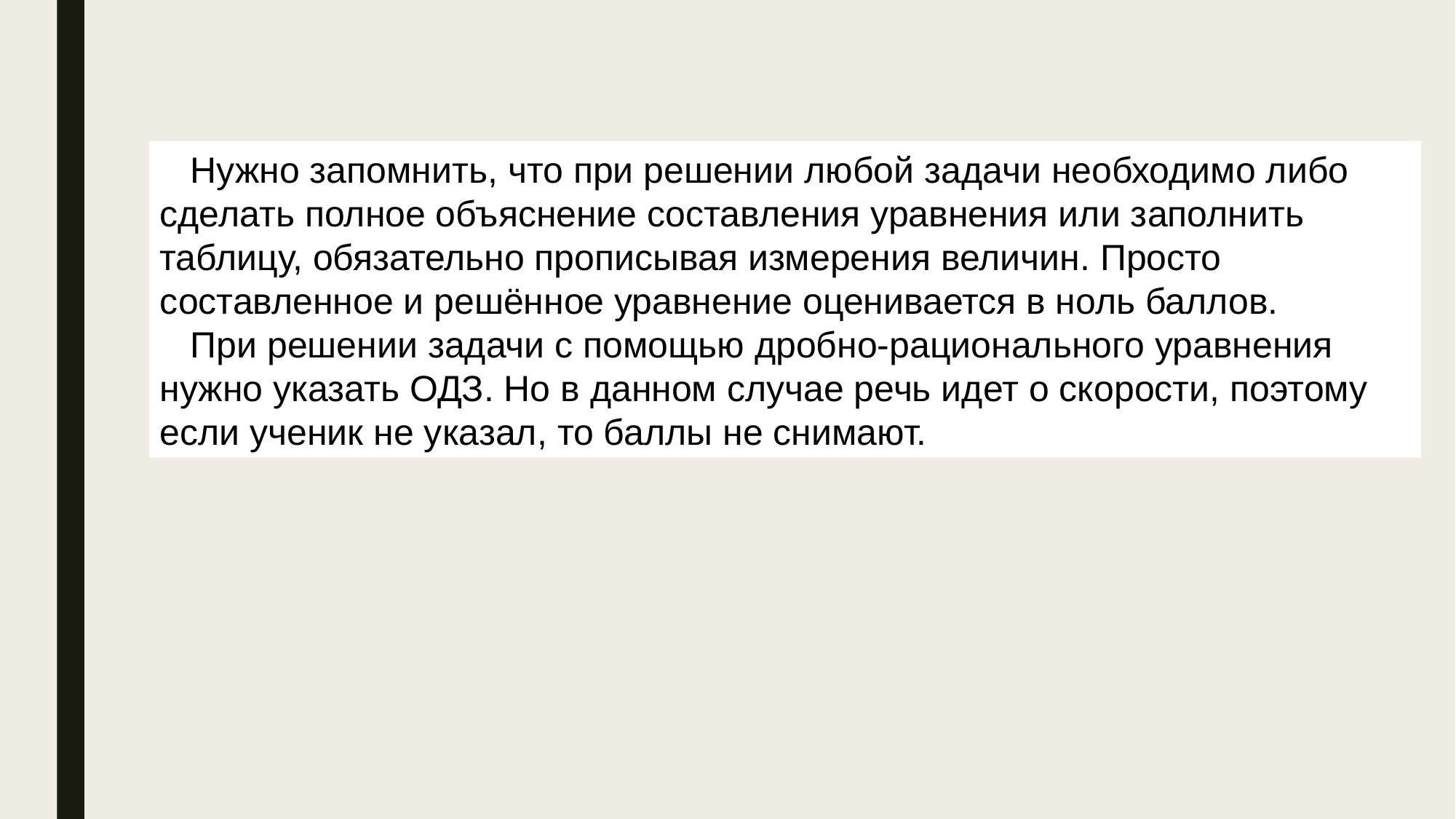

Нужно запомнить, что при решении любой задачи необходимо либо сделать полное объяснение составления уравнения или заполнить таблицу, обязательно прописывая измерения величин. Просто составленное и решённое уравнение оценивается в ноль баллов.
   При решении задачи с помощью дробно-рационального уравнения нужно указать ОДЗ. Но в данном случае речь идет о скорости, поэтому если ученик не указал, то баллы не снимают.